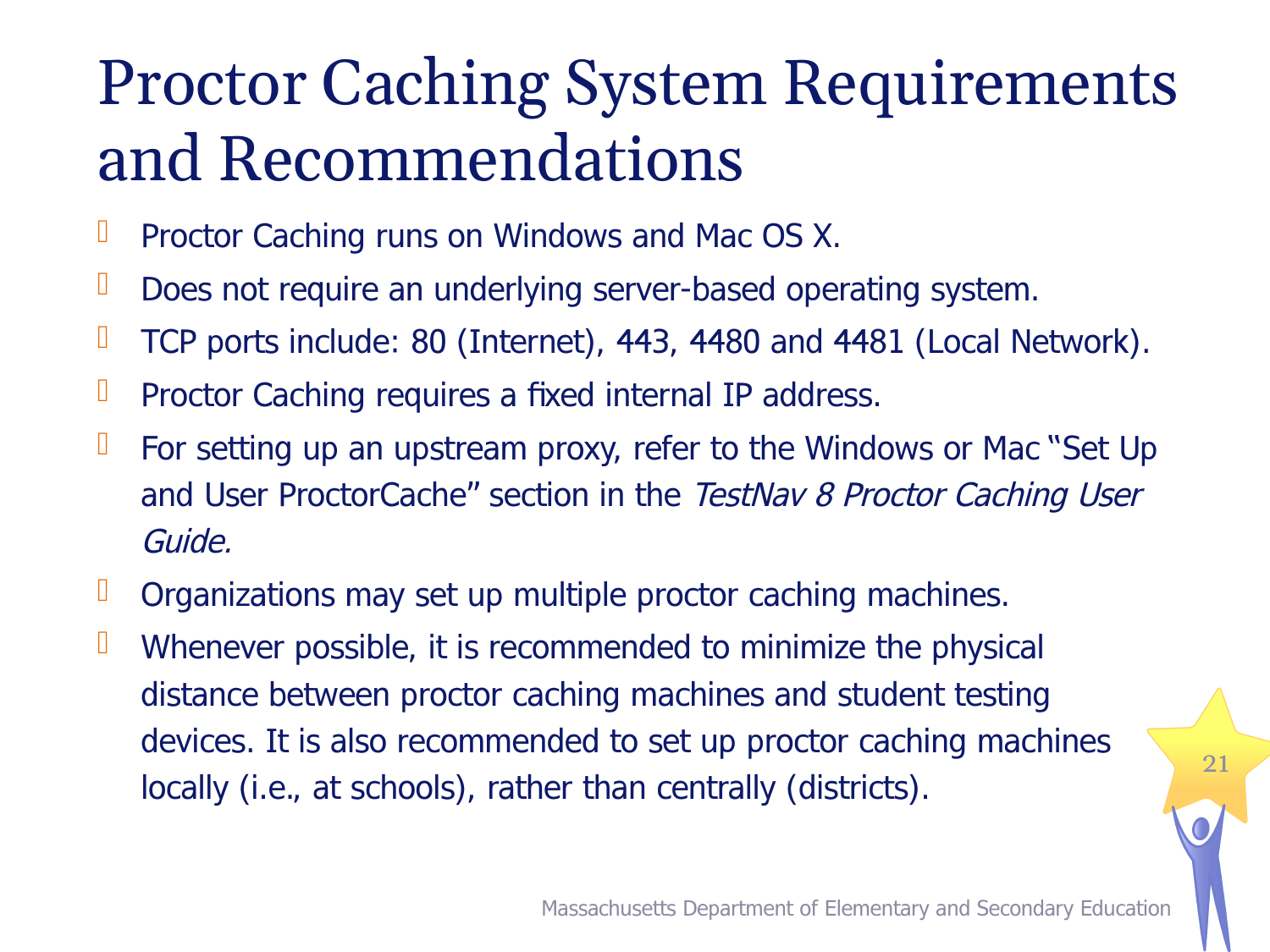

# Proctor Caching System Requirements and Recommendations
Proctor Caching runs on Windows and Mac OS X.
Does not require an underlying server-based operating system.
TCP ports include: 80 (Internet), 443, 4480 and 4481 (Local Network).
Proctor Caching requires a fixed internal IP address.
For setting up an upstream proxy, refer to the Windows or Mac “Set Up and User ProctorCache” section in the TestNav 8 Proctor Caching User Guide.
Organizations may set up multiple proctor caching machines.
Whenever possible, it is recommended to minimize the physical distance between proctor caching machines and student testing devices. It is also recommended to set up proctor caching machines locally (i.e., at schools), rather than centrally (districts).

21
Massachusetts Department of Elementary and Secondary Education